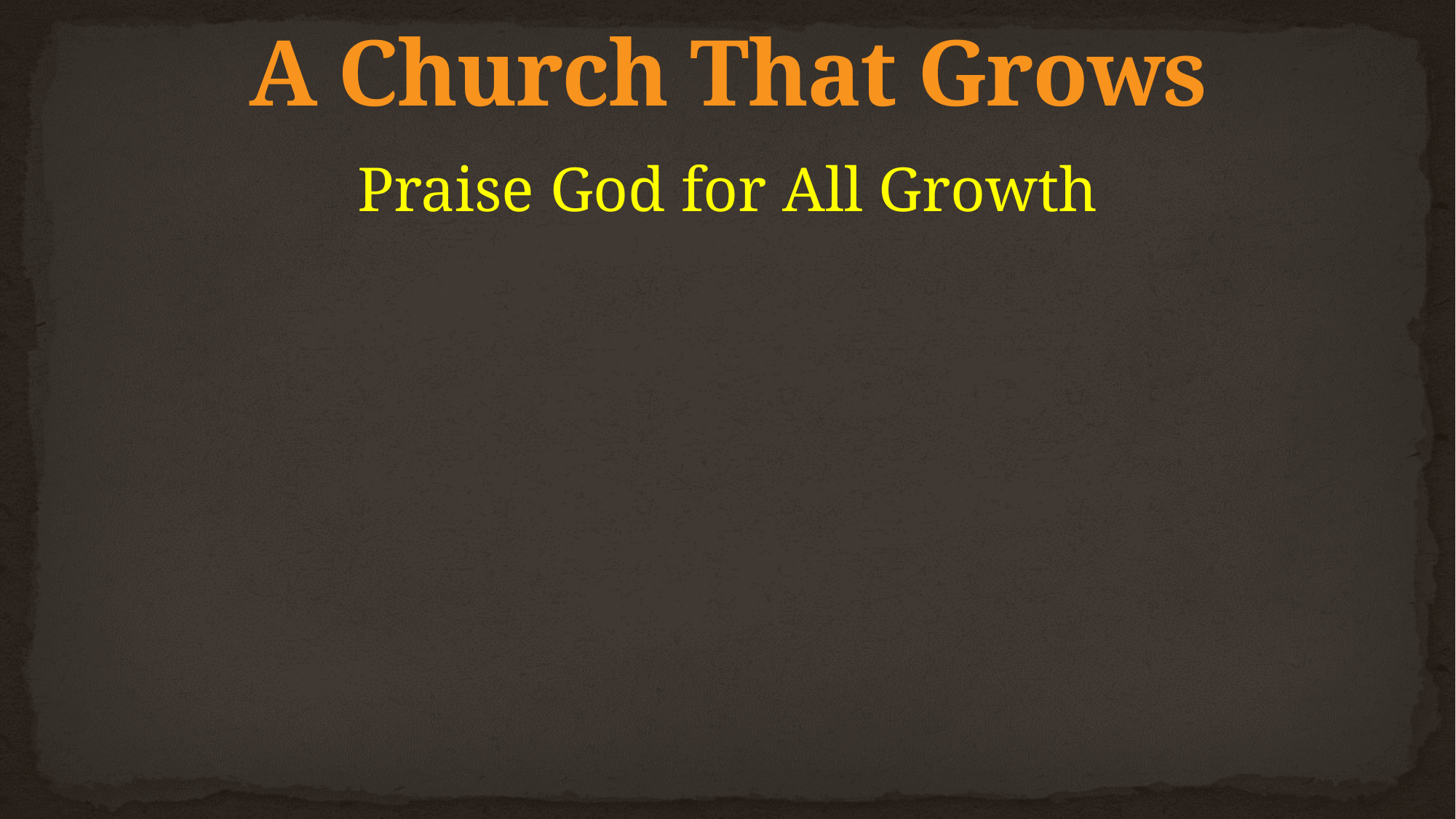

# A Church That Grows
Praise God for All Growth